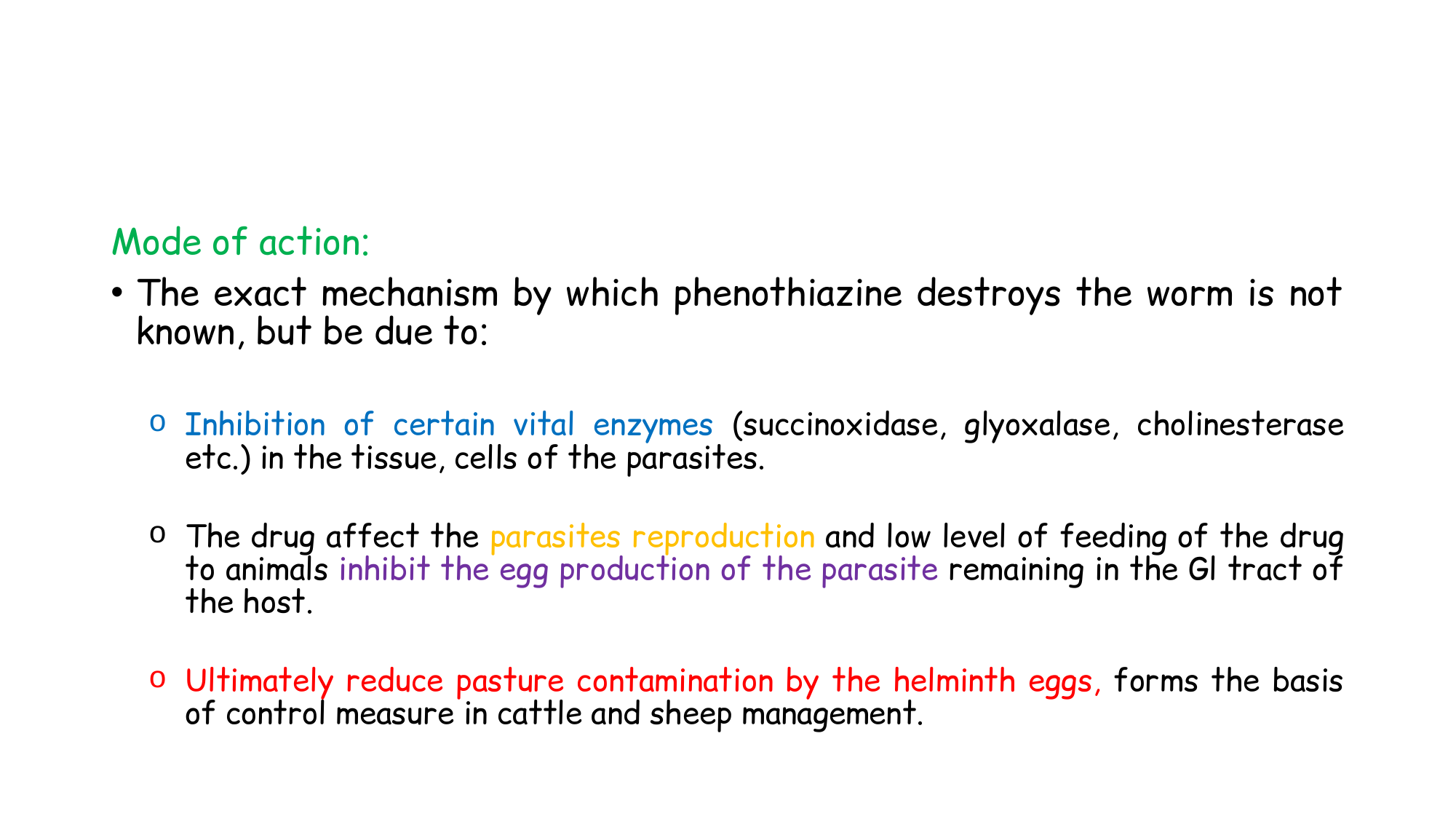

Mode of action:
The exact mechanism by which phenothiazine destroys the worm is not known, but be due to:

Inhibition of certain vital enzymes (succinoxidase, glyoxalase, cholinesterase etc.) in the tissue, cells of the parasites.

The drug affect the parasites reproduction and low level of feeding of the drug to animals inhibit the egg production of the parasite remaining in the Gl tract of the host.

Ultimately reduce pasture contamination by the helminth eggs, forms the basis of control measure in cattle and sheep management.